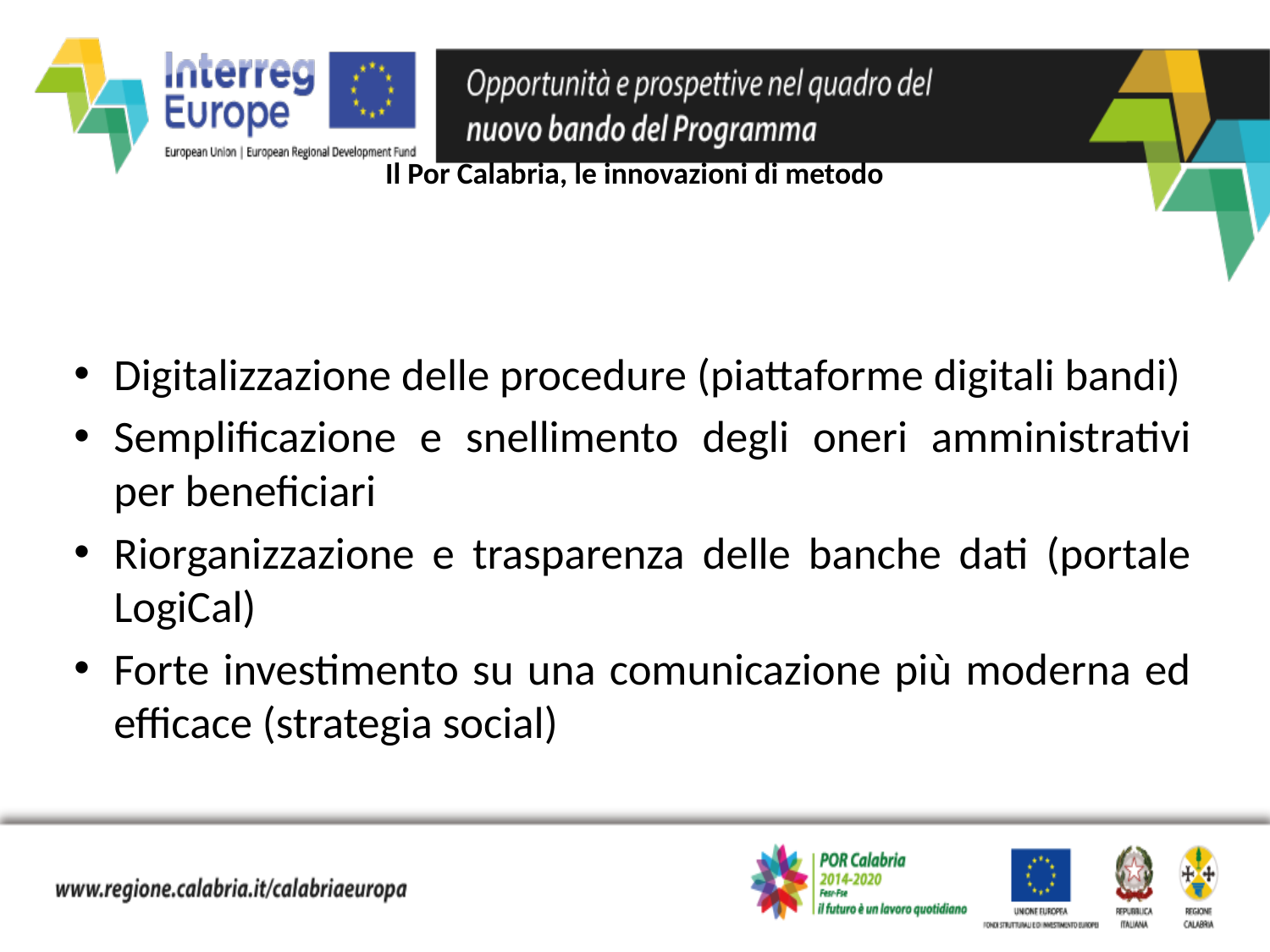

# Il Por Calabria, le innovazioni di metodo

Digitalizzazione delle procedure (piattaforme digitali bandi)
Semplificazione e snellimento degli oneri amministrativi per beneficiari
Riorganizzazione e trasparenza delle banche dati (portale LogiCal)
Forte investimento su una comunicazione più moderna ed efficace (strategia social)